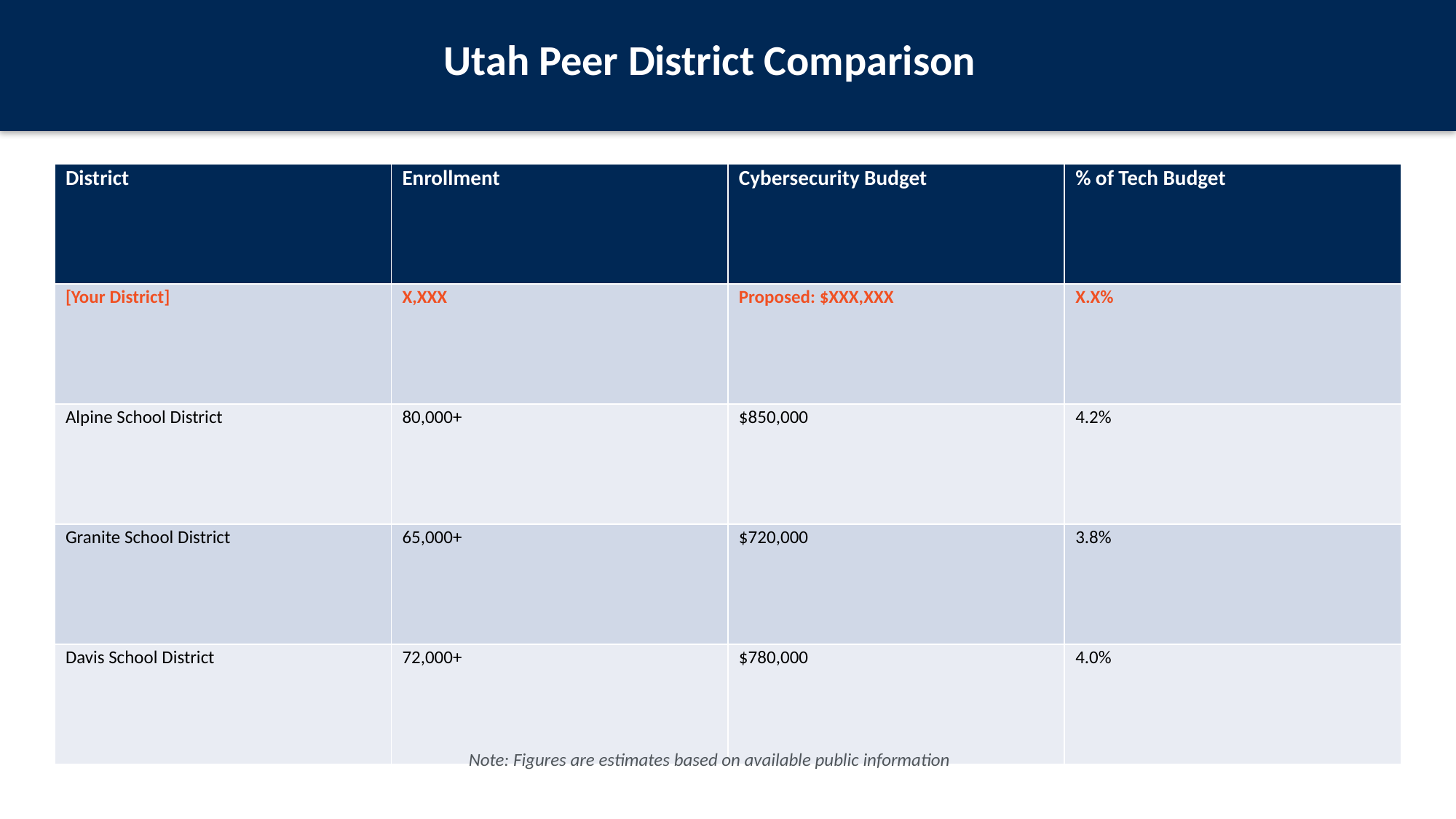

Utah Peer District Comparison
| District | Enrollment | Cybersecurity Budget | % of Tech Budget |
| --- | --- | --- | --- |
| [Your District] | X,XXX | Proposed: $XXX,XXX | X.X% |
| Alpine School District | 80,000+ | $850,000 | 4.2% |
| Granite School District | 65,000+ | $720,000 | 3.8% |
| Davis School District | 72,000+ | $780,000 | 4.0% |
Note: Figures are estimates based on available public information